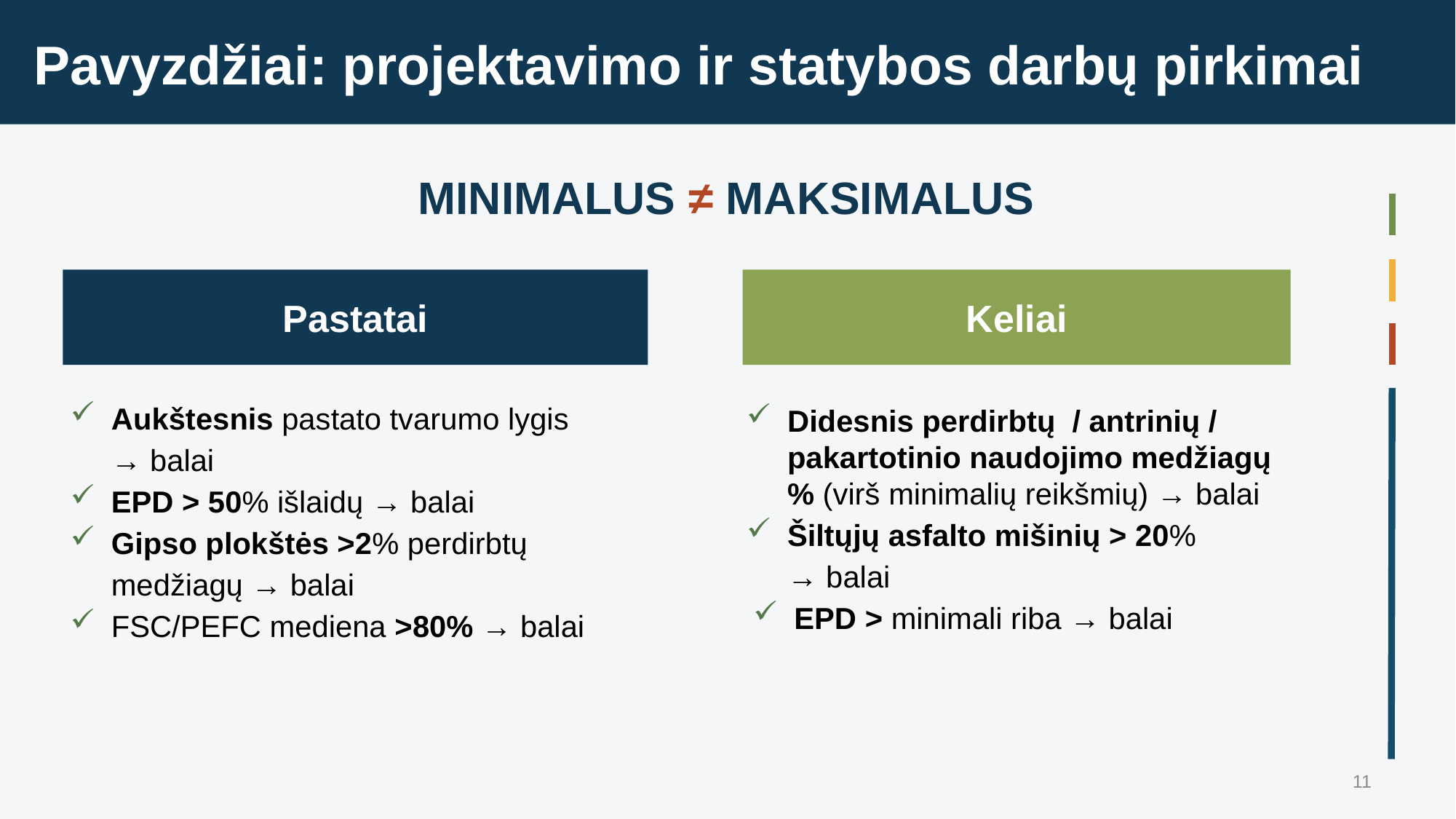

Pavyzdžiai: projektavimo ir statybos darbų pirkimai
Minimalus ≠ Maksimalus
Pastatai
Keliai
Aukštesnis pastato tvarumo lygis     → balai
EPD > 50% išlaidų → balai
Gipso plokštės >2% perdirbtų medžiagų → balai
FSC/PEFC mediena >80% → balai
Didesnis perdirbtų  / antrinių / pakartotinio naudojimo medžiagų % (virš minimalių reikšmių) → balai
Šiltųjų asfalto mišinių > 20%       → balai
EPD > minimali riba → balai
11